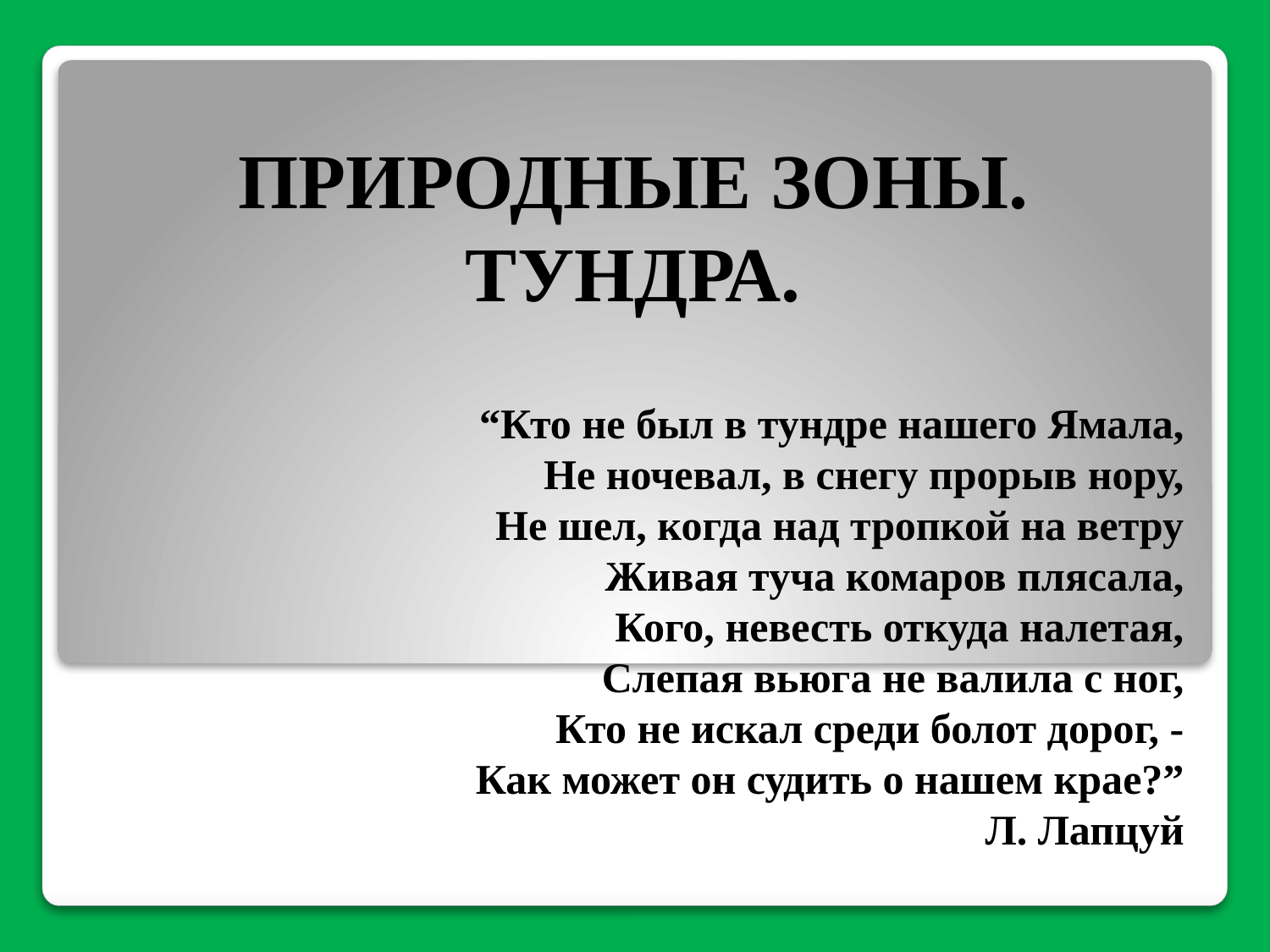

# ПРИРОДНЫЕ ЗОНЫ. ТУНДРА.
“Кто не был в тундре нашего Ямала,
Не ночевал, в снегу прорыв нору,
Не шел, когда над тропкой на ветру
Живая туча комаров плясала,
Кого, невесть откуда налетая,
Слепая вьюга не валила с ног,
Кто не искал среди болот дорог, -
Как может он судить о нашем крае?”
Л. Лапцуй